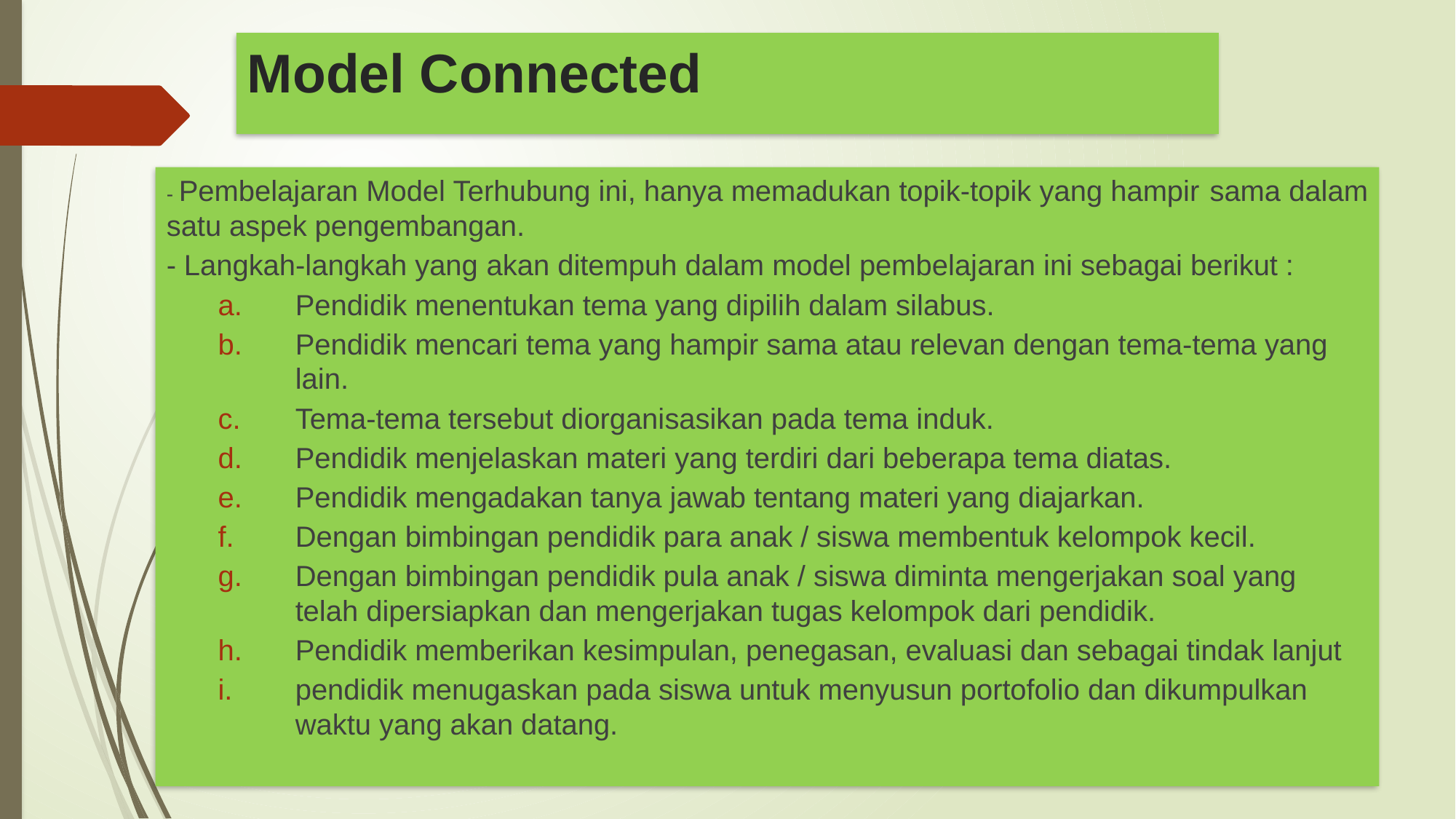

# Model Connected
- Pembelajaran Model Terhubung ini, hanya memadukan topik-topik yang hampir sama dalam satu aspek pengembangan.
- Langkah-langkah yang akan ditempuh dalam model pembelajaran ini sebagai berikut :
Pendidik menentukan tema yang dipilih dalam silabus.
Pendidik mencari tema yang hampir sama atau relevan dengan tema-tema yang lain.
Tema-tema tersebut diorganisasikan pada tema induk.
Pendidik menjelaskan materi yang terdiri dari beberapa tema diatas.
Pendidik mengadakan tanya jawab tentang materi yang diajarkan.
Dengan bimbingan pendidik para anak / siswa membentuk kelompok kecil.
Dengan bimbingan pendidik pula anak / siswa diminta mengerjakan soal yang telah dipersiapkan dan mengerjakan tugas kelompok dari pendidik.
Pendidik memberikan kesimpulan, penegasan, evaluasi dan sebagai tindak lanjut
pendidik menugaskan pada siswa untuk menyusun portofolio dan dikumpulkan waktu yang akan datang.